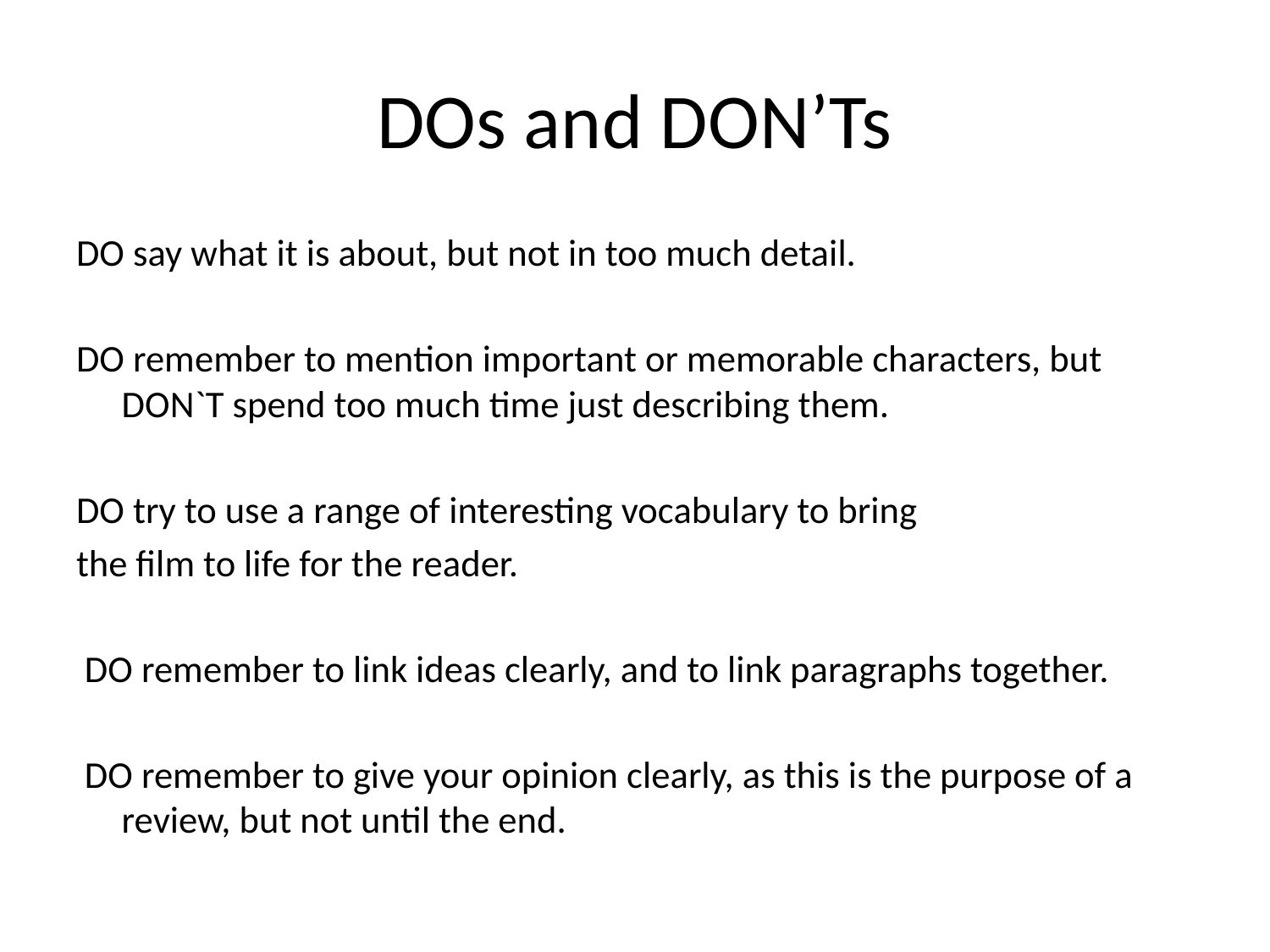

# DOs and DON’Ts
DO say what it is about, but not in too much detail.

DO remember to mention important or memorable characters, but DON`T spend too much time just describing them.

DO try to use a range of interesting vocabulary to bring
the film to life for the reader.

 DO remember to link ideas clearly, and to link paragraphs together.

 DO remember to give your opinion clearly, as this is the purpose of a review, but not until the end.